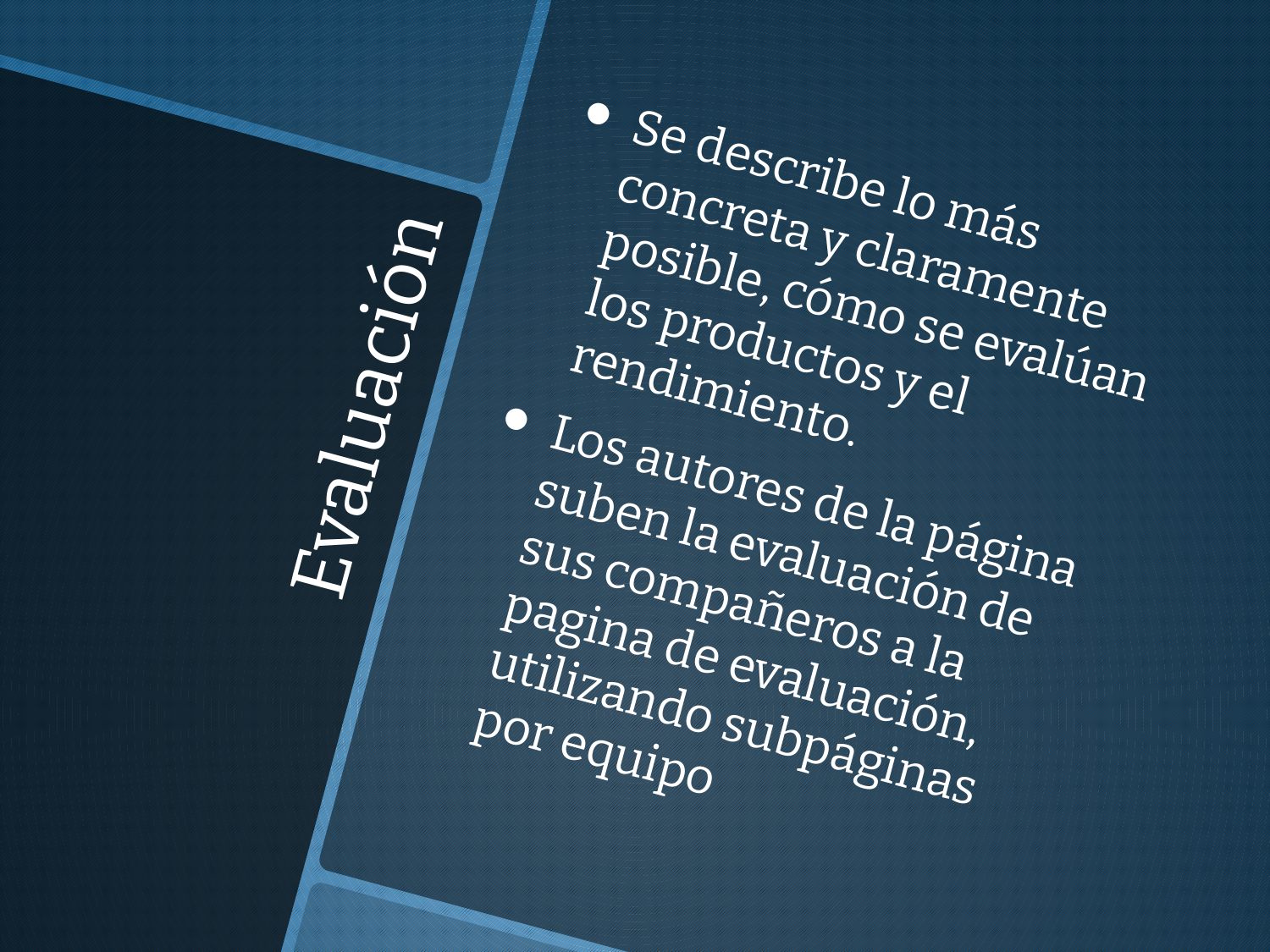

Se describe lo más concreta y claramente posible, cómo se evalúan los productos y el rendimiento.
Los autores de la página suben la evaluación de sus compañeros a la pagina de evaluación, utilizando subpáginas por equipo
# Evaluación